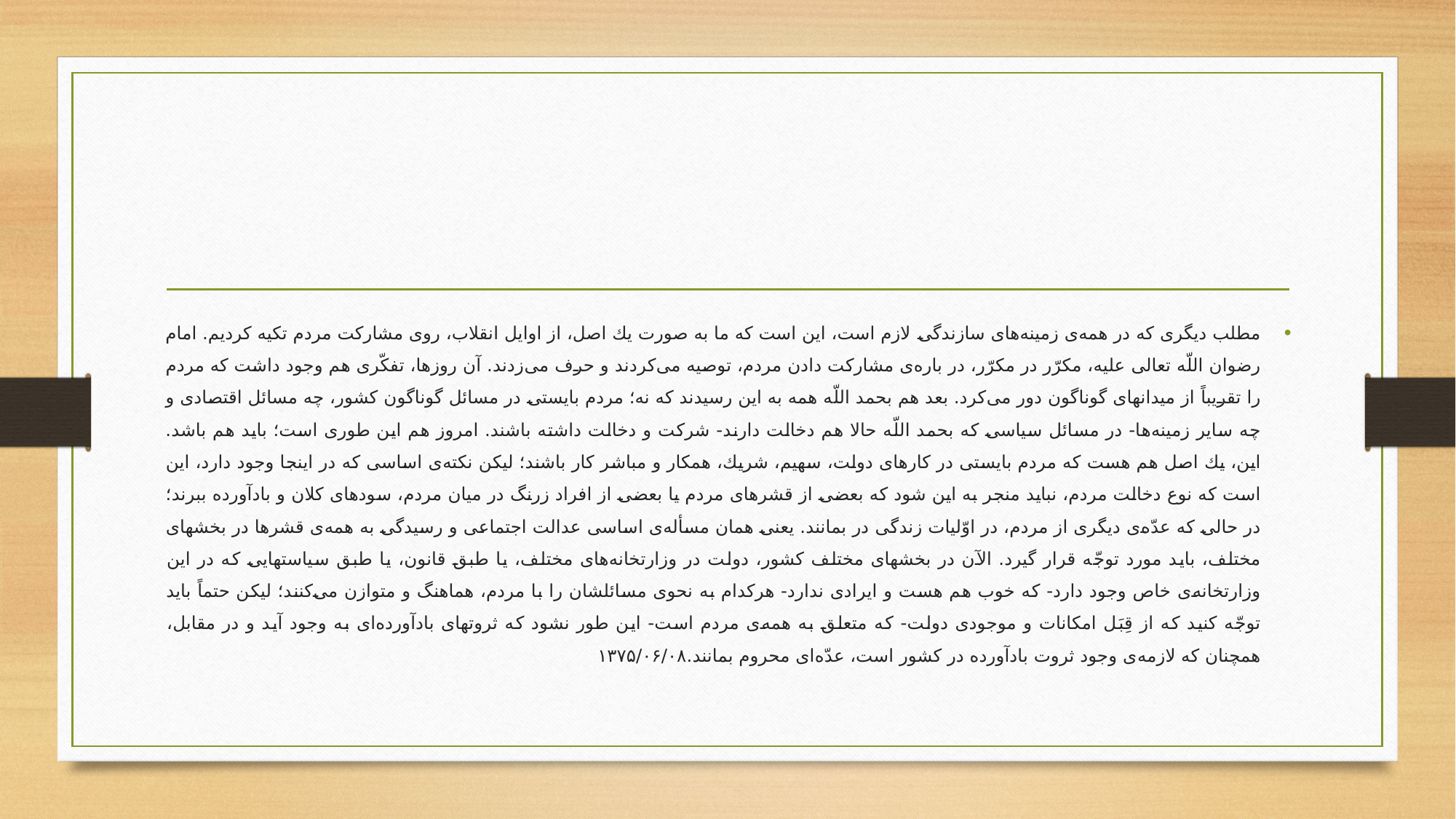

#
مطلب دیگری كه در همه‌ی زمینه‌های سازندگی لازم است، این است كه ما به صورت یك اصل، از اوایل انقلاب، روی مشاركت مردم تكیه كردیم. امام رضوان اللّه تعالی علیه، مكرّر در مكرّر، در باره‌ی مشاركت دادن مردم، توصیه می‌كردند و حرف می‌زدند. آن روزها، تفكّری هم وجود داشت كه مردم را تقریباً از میدانهای گوناگون دور می‌كرد. بعد هم بحمد اللّه همه به این رسیدند كه نه؛ مردم بایستی در مسائل گوناگون كشور، چه مسائل اقتصادی و چه سایر زمینه‌ها- در مسائل سیاسی كه بحمد اللّه حالا هم دخالت دارند- شركت و دخالت داشته باشند. امروز هم این طوری است؛ باید هم باشد.
این، یك اصل هم هست كه مردم بایستی در كارهای دولت، سهیم، شریك، همكار و مباشر كار باشند؛ لیكن نكته‌ی اساسی كه در اینجا وجود دارد، این است كه نوع دخالت مردم، نباید منجر به این شود كه بعضی از قشرهای مردم یا بعضی از افراد زرنگ در میان مردم، سودهای كلان و بادآورده ببرند؛ در حالی كه عدّه‌ی دیگری از مردم، در اوّلیات زندگی در بمانند. یعنی همان مسأله‌ی اساسی عدالت اجتماعی و رسیدگی به همه‌ی قشرها در بخشهای مختلف، باید مورد توجّه قرار گیرد. الآن در بخشهای مختلف كشور، دولت در وزارتخانه‌های مختلف، یا طبق قانون، یا طبق سیاستهایی كه در این وزارتخانه‌ی خاص وجود دارد- كه خوب هم هست و ایرادی ندارد- هركدام به نحوی مسائلشان را با مردم، هماهنگ و متوازن می‌كنند؛ لیكن حتماً باید توجّه كنید كه از قِبَل امكانات و موجودی دولت- كه متعلق به همه‌ی مردم است- این طور نشود كه ثروتهای بادآورده‌ای به وجود آید و در مقابل، همچنان كه لازمه‌ی وجود ثروت بادآورده در كشور است، عدّه‌ای محروم بمانند.۱۳۷۵/۰۶/۰۸